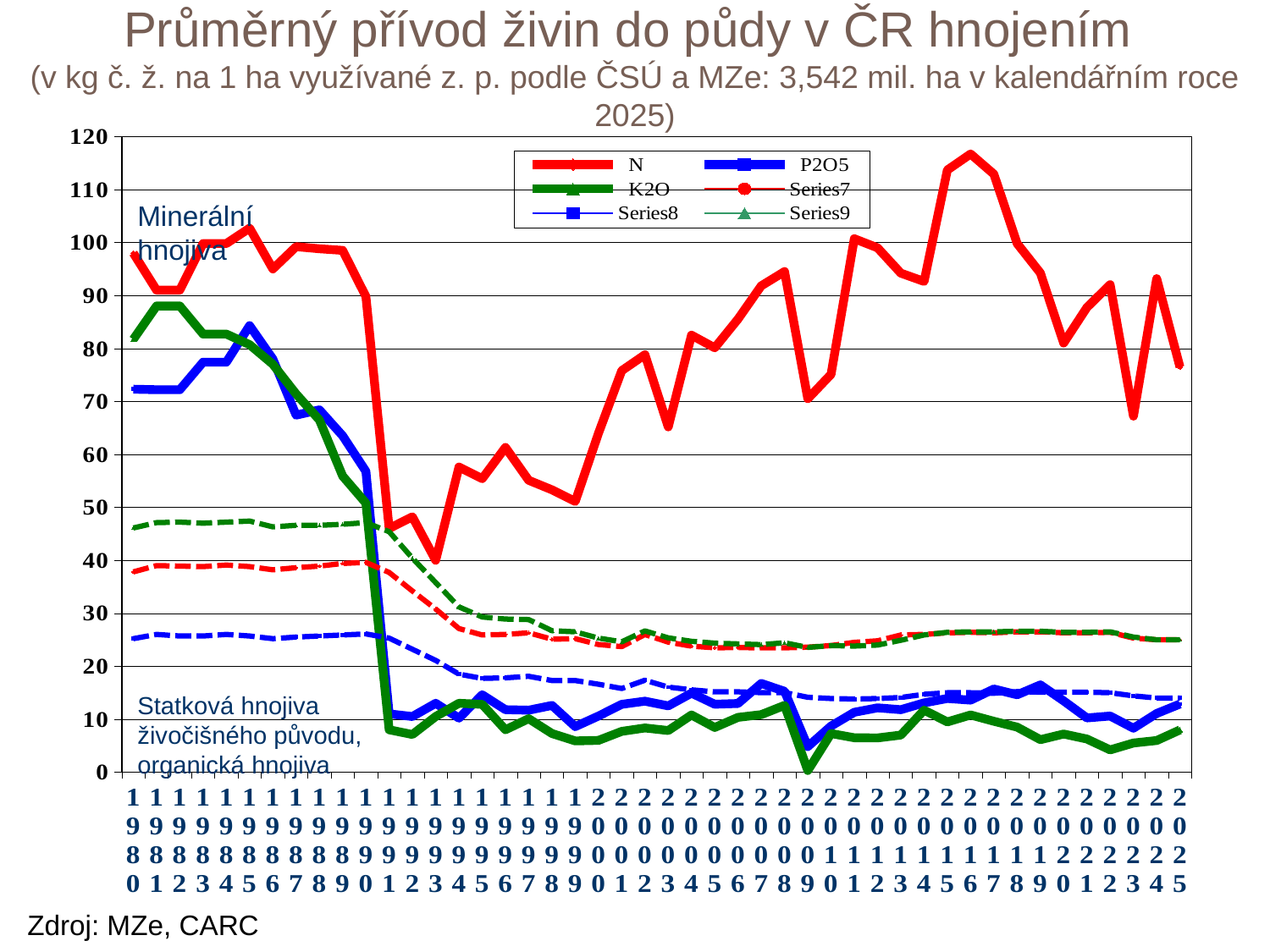

Průměrný přívod živin do půdy v ČR hnojením
(v kg č. ž. na 1 ha využívané z. p. podle ČSÚ a MZe: 3,542 mil. ha v kalendářním roce 2025)

### Chart

| Category |   N |   P2O5 |   K2O |   ŽV N |   ŽV P2O5 |   ŽV K2O |  |  |  |
|---|---|---|---|---|---|---|---|---|---|
| 1980 | 98.0 | 72.3 | 81.7 | 37.8 | 25.2 | 46.1 | None | None | None |
| 1981 | 91.0 | 72.2 | 88.0 | 39.0 | 26.0 | 47.1 | None | None | None |
| 1982 | 91.0 | 72.2 | 88.0 | 38.9 | 25.7 | 47.2 | None | None | None |
| 1983 | 99.8 | 77.4 | 82.7 | 38.8 | 25.7 | 47.0 | None | None | None |
| 1984 | 99.8 | 77.4 | 82.7 | 39.1 | 26.0 | 47.2 | None | None | None |
| 1985 | 102.7 | 84.3 | 80.7 | 38.8 | 25.7 | 47.4 | None | None | None |
| 1986 | 95.0 | 78.0 | 77.0 | 38.2 | 25.2 | 46.3 | None | None | None |
| 1987 | 99.2 | 67.4 | 71.4 | 38.6 | 25.5 | 46.6 | None | None | None |
| 1988 | 98.8 | 68.4 | 66.5 | 38.9 | 25.7 | 46.6 | None | None | None |
| 1989 | 98.5 | 63.5 | 55.9 | 39.4 | 25.9 | 46.8 | None | None | None |
| 1990 | 89.8 | 56.8 | 50.8 | 39.6 | 26.1 | 47.1 | None | None | None |
| 1991 | 46.0 | 11.0 | 8.0 | 37.7 | 25.3 | 45.4 | None | None | None |
| 1992 | 48.2 | 10.5 | 7.1 | 34.2 | 23.2 | 40.4 | None | None | None |
| 1993 | 40.0 | 13.0 | 10.5 | 30.8 | 21.1 | 35.8 | None | None | None |
| 1994 | 57.6 | 10.2 | 13.0 | 27.1 | 18.5 | 31.2 | None | None | None |
| 1995 | 55.4 | 14.6 | 12.8 | 25.9 | 17.7 | 29.3 | None | None | None |
| 1996 | 61.3 | 11.8 | 8.0 | 26.0 | 17.8 | 28.9 | None | None | None |
| 1997 | 55.1 | 11.7 | 10.1 | 26.3 | 18.1 | 28.8 | None | None | None |
| 1998 | 53.3 | 12.6 | 7.3 | 25.1 | 17.3 | 26.7 | None | None | None |
| 1999 | 51.1 | 8.6 | 5.9 | 25.2 | 17.3 | 26.5 | None | None | None |
| 2000 | 64.0 | 10.6 | 6.0 | 24.1 | 16.6 | 25.3 | None | None | None |
| 2001 | 75.8 | 12.8 | 7.7 | 23.7 | 15.8 | 24.6 | None | None | None |
| 2002 | 78.80413996 | 13.39652389 | 8.341139277 | 25.98708404 | 17.3541314 | 26.67178584 | None | None | None |
| 2003 | 65.17243576 | 12.50996418 | 7.85924403 | 24.54783258 | 16.06386585 | 25.35795966 | None | None | None |
| 2004 | 82.49449275 | 14.91906633 | 10.79638141 | 23.78075333 | 15.541393 | 24.70385604 | None | None | None |
| 2005 | 80.10829745 | 12.81941752 | 8.430839853 | 23.48387836 | 15.14740164 | 24.3523611 | None | None | None |
| 2006 | 85.53468936 | 12.96321721 | 10.34327755 | 23.52278112 | 15.16260688 | 24.21315518 | None | None | None |
| 2007 | 91.80686183 | 16.74826788 | 10.86794506 | 23.47913897 | 15.00944596 | 24.08492492 | None | None | None |
| 2008 | 94.50290456 | 15.26694329 | 12.60276625 | 23.47994467 | 15.02716459 | 24.41914246 | None | None | None |
| 2009 | 70.48861111 | 4.825277778 | 0.302777778 | 23.599999999999998 | 14.12991667 | 23.54986111 | None | None | None |
| 2010 | 75.1 | 8.7 | 7.3 | 23.9 | 13.9 | 23.9 | None | None | None |
| 2011 | 100.7 | 11.3 | 6.5 | 24.5 | 13.8 | 23.8 | None | None | None |
| 2012 | 98.98 | 12.15 | 6.46 | 24.8 | 13.899999999999999 | 24.0 | None | None | None |
| 2013 | 94.2 | 11.8 | 7.0 | 25.900000000000002 | 14.1 | 24.9 | None | None | None |
| 2014 | 92.636 | 13.075 | 11.715 | 26.0 | 14.7 | 25.9 | None | None | None |
| 2015 | 113.67 | 13.91 | 9.48 | 26.3 | 15.0 | 26.4 | None | None | None |
| 2016 | 116.7 | 13.6 | 10.8 | 26.4 | 15.0 | 26.5 | None | None | None |
| 2017 | 112.9 | 15.7 | 9.6 | 26.3 | 14.9 | 26.5 | None | None | None |
| 2018 | 99.8 | 14.6 | 8.5 | 26.5 | 15.2 | 26.6 | None | None | None |
| 2019 | 94.23 | 16.47 | 6.13 | 26.5 | 15.1 | 26.6 | None | None | None |
| 2020 | 81.0 | 13.46 | 7.2 | 26.3 | 15.1 | 26.4 | None | None | None |
| 2021 | 87.72 | 10.24 | 6.26 | 26.3 | 15.1 | 26.4 | None | None | None |
| 2022 | 92.03304138416706 | 10.597042439186184 | 4.206045276772238 | 26.4 | 15.0 | 26.5 | None | None | None |
| 2023 | 67.2 | 8.3 | 5.5 | 25.3 | 14.4 | 25.5 | None | None | None |
| 2024 | 93.18 | 11.08 | 5.98 | 25.0 | 14.0 | 25.0 | None | None | None |
| 2025 | 76.48 | 12.86 | 7.97 | 25.0 | 14.0 | 25.0 | None | None | None |
Minerální hnojiva
Statková hnojiva živočišného původu, organická hnojiva
Zdroj: MZe, CARC